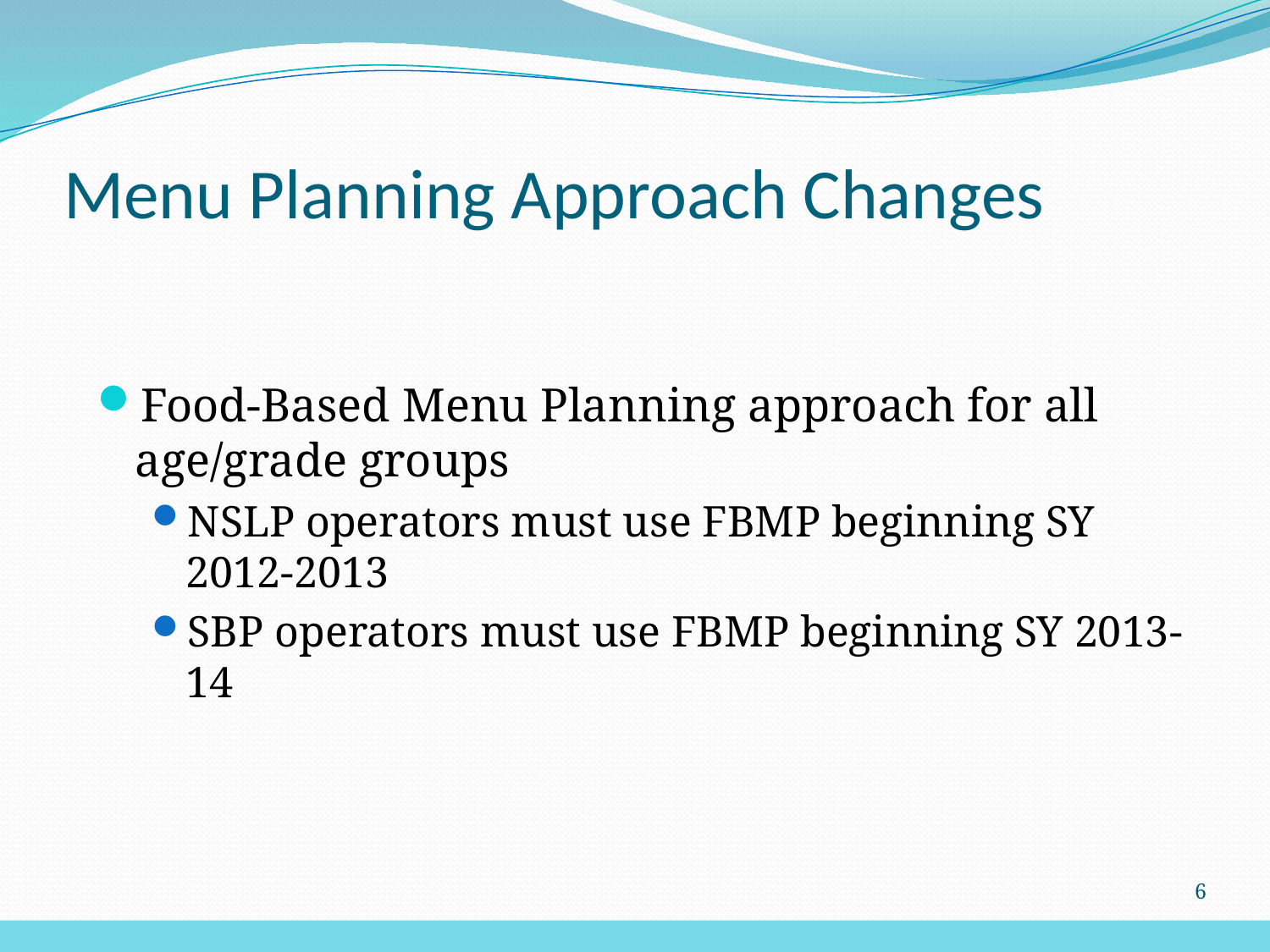

# Menu Planning Approach Changes
Food-Based Menu Planning approach for all age/grade groups
NSLP operators must use FBMP beginning SY 2012-2013
SBP operators must use FBMP beginning SY 2013-14
6